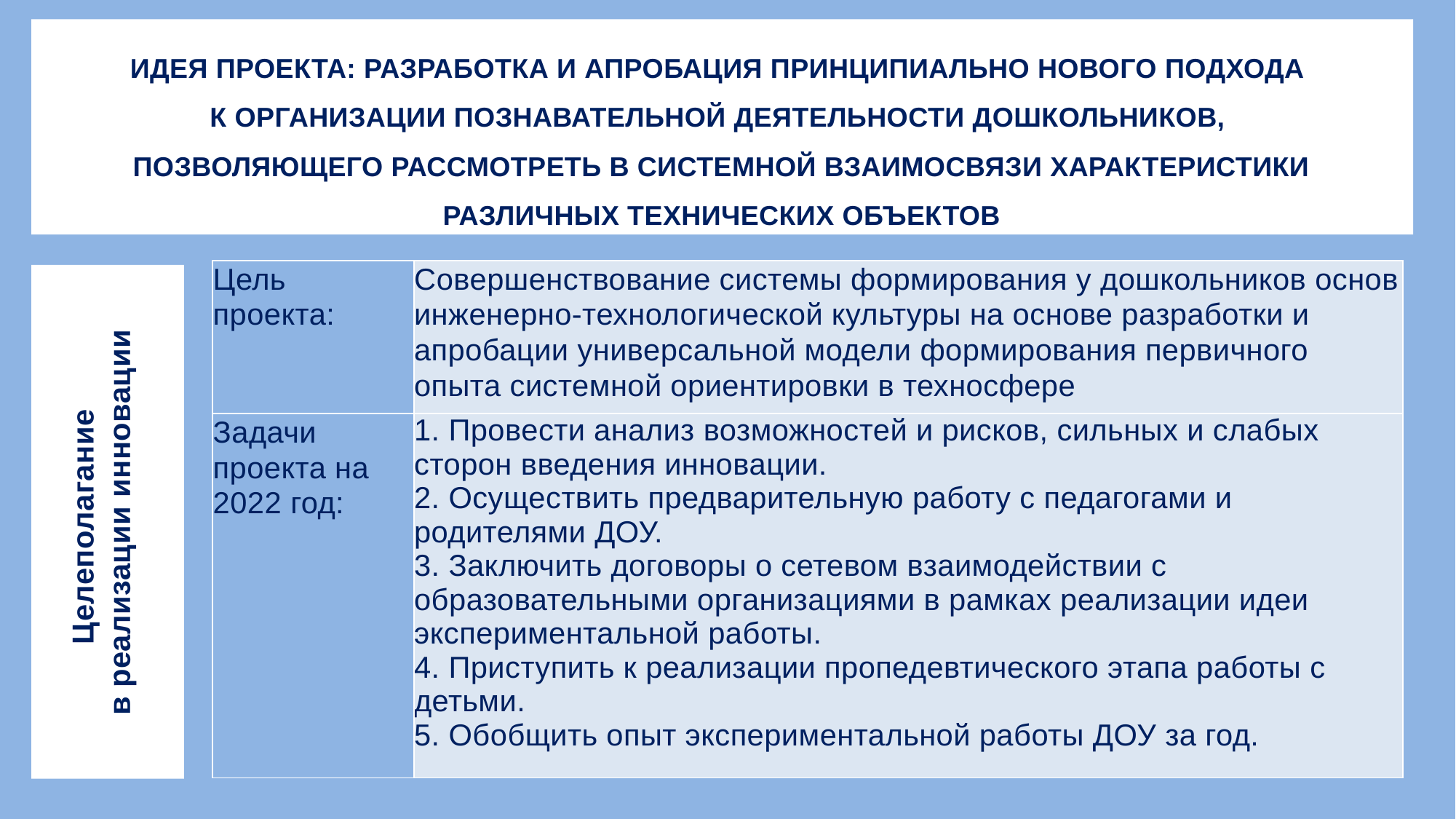

ИДЕЯ ПРОЕКТА: РАЗРАБОТКА И АПРОБАЦИЯ ПРИНЦИПИАЛЬНО НОВОГО ПОДХОДА
К ОРГАНИЗАЦИИ ПОЗНАВАТЕЛЬНОЙ ДЕЯТЕЛЬНОСТИ ДОШКОЛЬНИКОВ,
ПОЗВОЛЯЮЩЕГО РАССМОТРЕТЬ В СИСТЕМНОЙ ВЗАИМОСВЯЗИ ХАРАКТЕРИСТИКИ РАЗЛИЧНЫХ ТЕХНИЧЕСКИХ ОБЪЕКТОВ

| Цель проекта: | Совершенствование системы формирования у дошкольников основ инженерно-технологической культуры на основе разработки и апробации универсальной модели формирования первичного опыта системной ориентировки в техносфере |
| --- | --- |
| Задачи проекта на 2022 год: | 1. Провести анализ возможностей и рисков, сильных и слабых сторон введения инновации. 2. Осуществить предварительную работу с педагогами и родителями ДОУ. 3. Заключить договоры о сетевом взаимодействии с образовательными организациями в рамках реализации идеи экспериментальной работы. 4. Приступить к реализации пропедевтического этапа работы с детьми. 5. Обобщить опыт экспериментальной работы ДОУ за год. |

Целеполагание
в реализации инновации